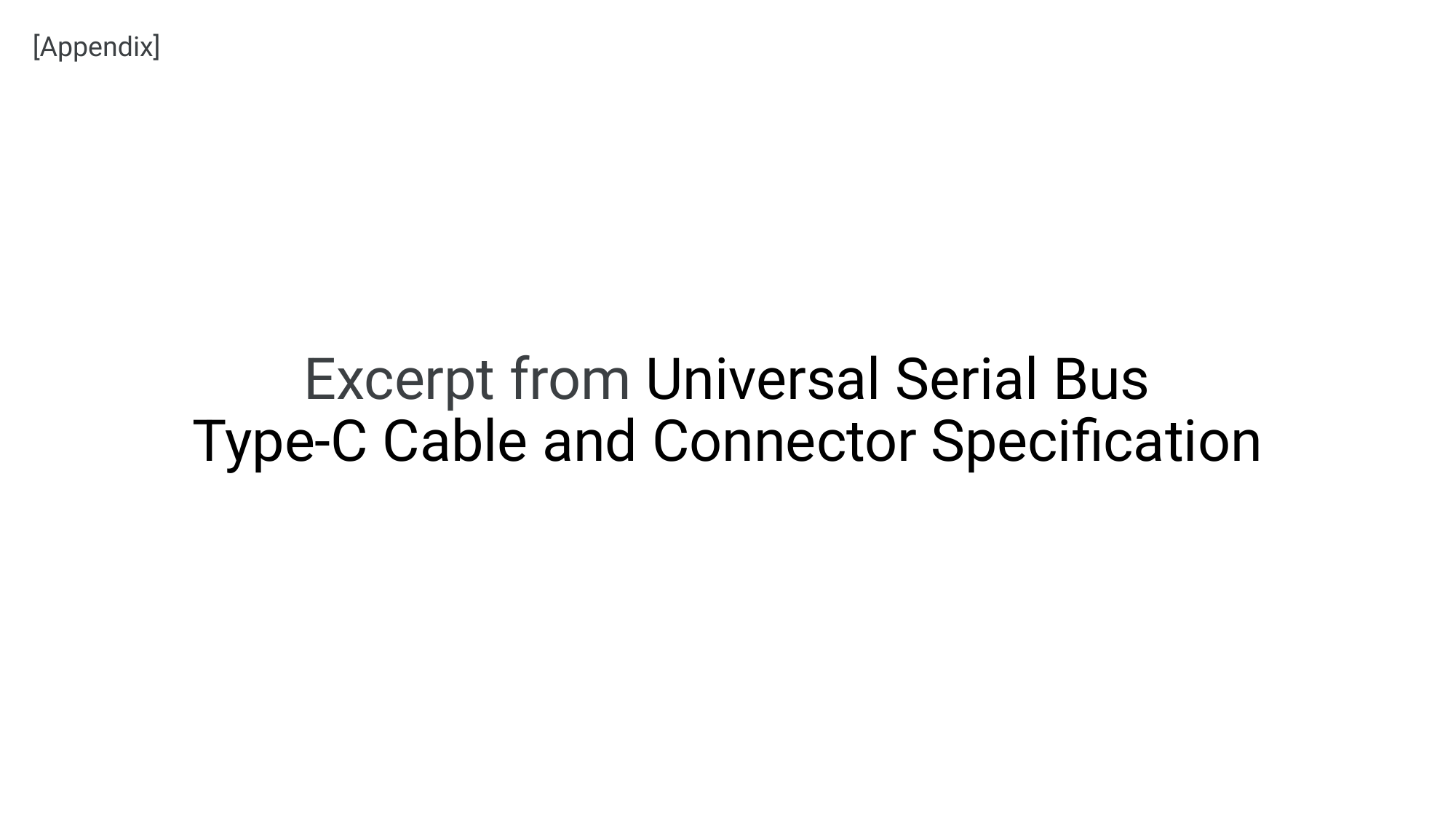

[Appendix]
 Excerpt from Universal Serial Bus
Type-C Cable and Connector Specification